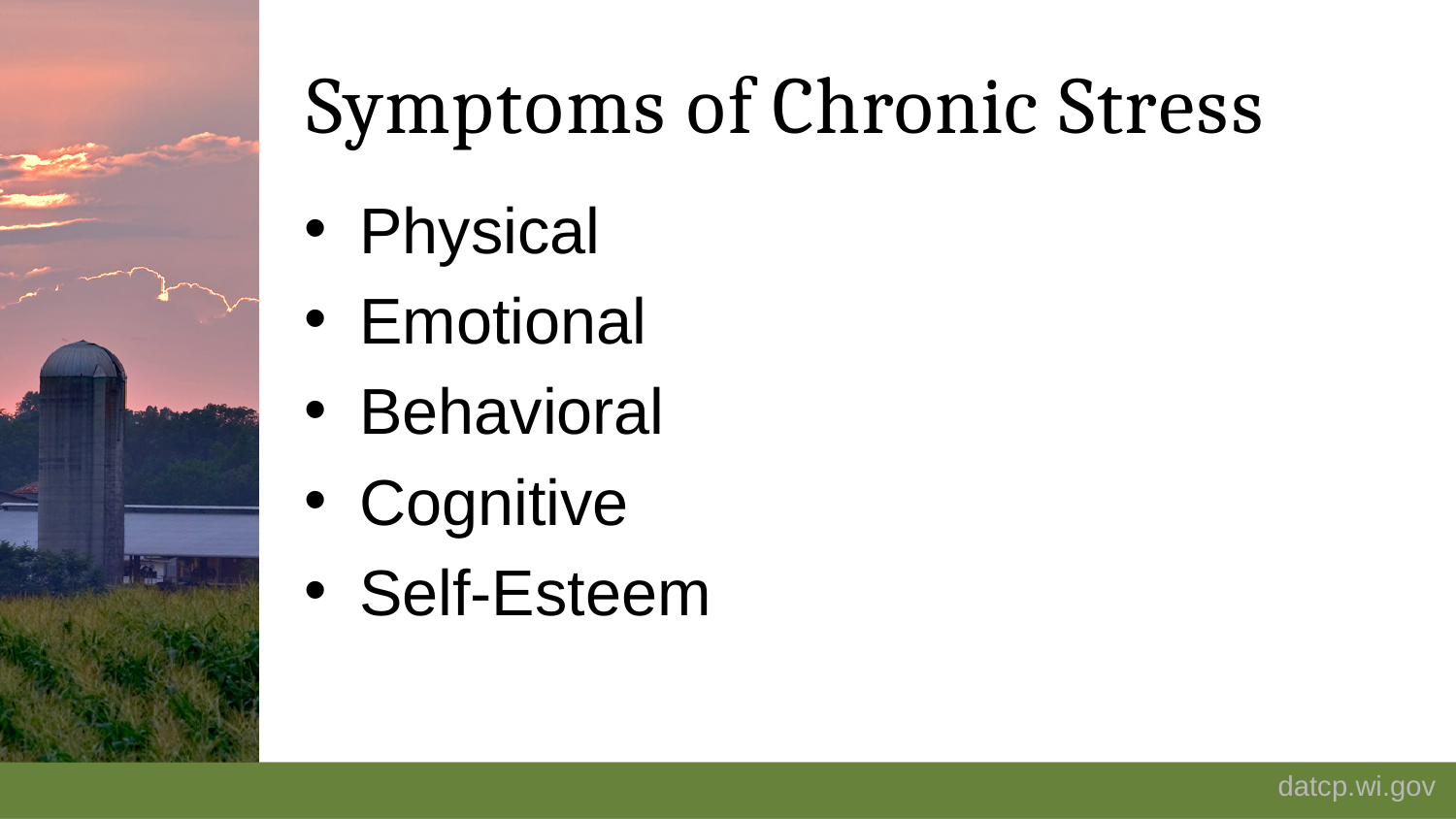

# Symptoms of Chronic Stress
Physical
Emotional
Behavioral
Cognitive
Self-Esteem
datcp.wi.gov